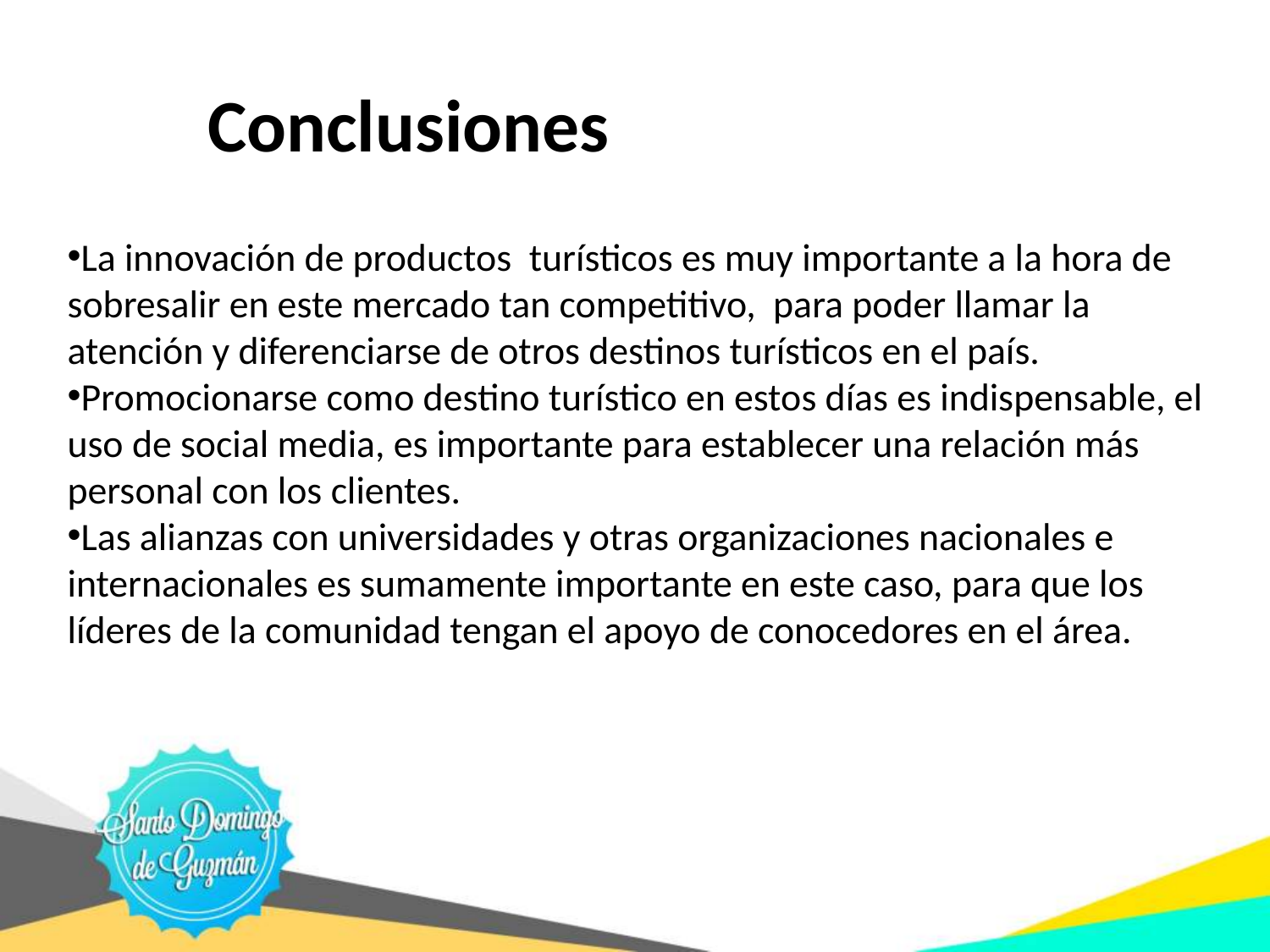

# Conclusiones
La innovación de productos  turísticos es muy importante a la hora de sobresalir en este mercado tan competitivo,  para poder llamar la atención y diferenciarse de otros destinos turísticos en el país.
Promocionarse como destino turístico en estos días es indispensable, el uso de social media, es importante para establecer una relación más personal con los clientes.
Las alianzas con universidades y otras organizaciones nacionales e internacionales es sumamente importante en este caso, para que los líderes de la comunidad tengan el apoyo de conocedores en el área.